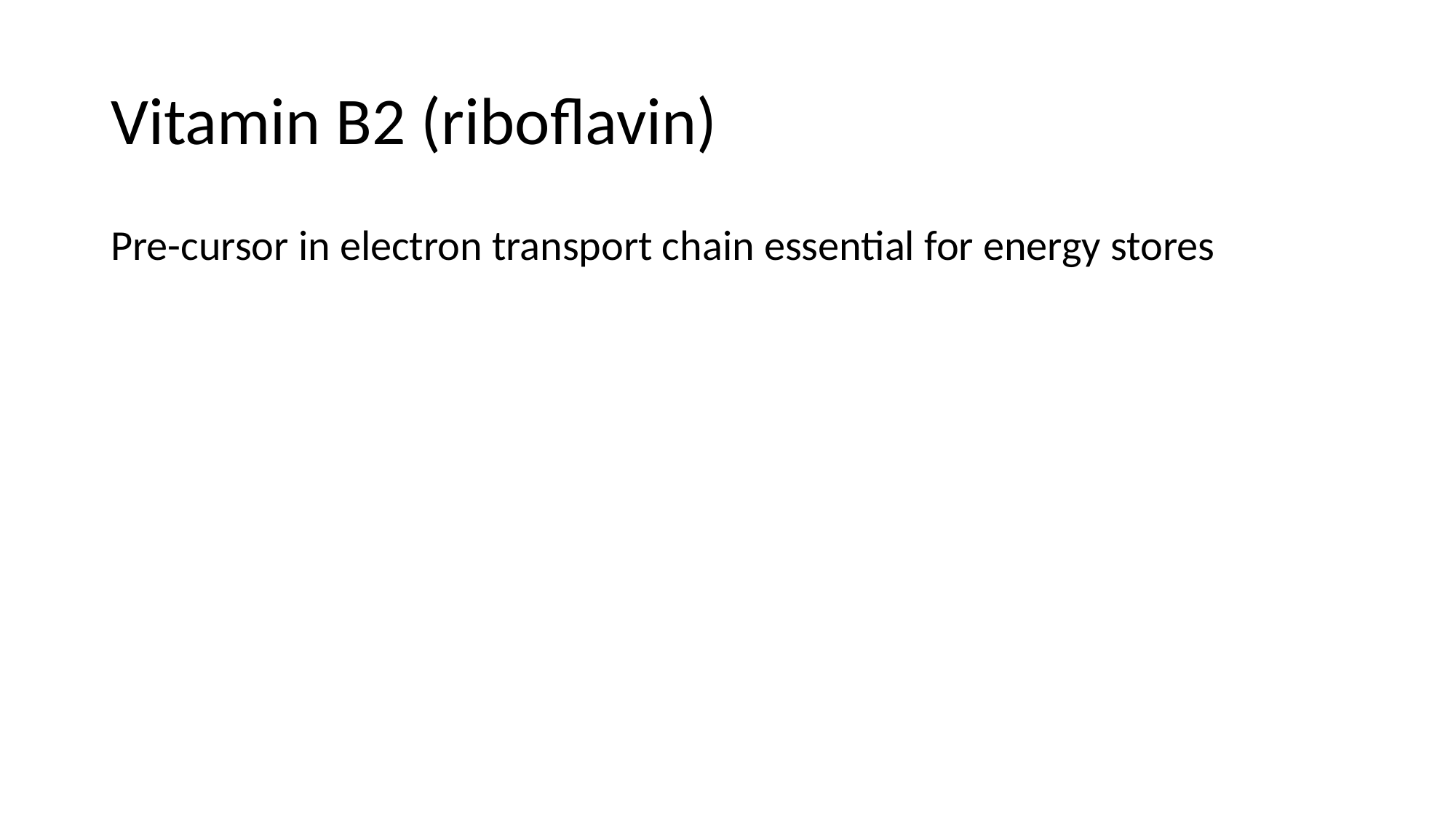

# Vitamin B2 (riboflavin)
Pre-cursor in electron transport chain essential for energy stores